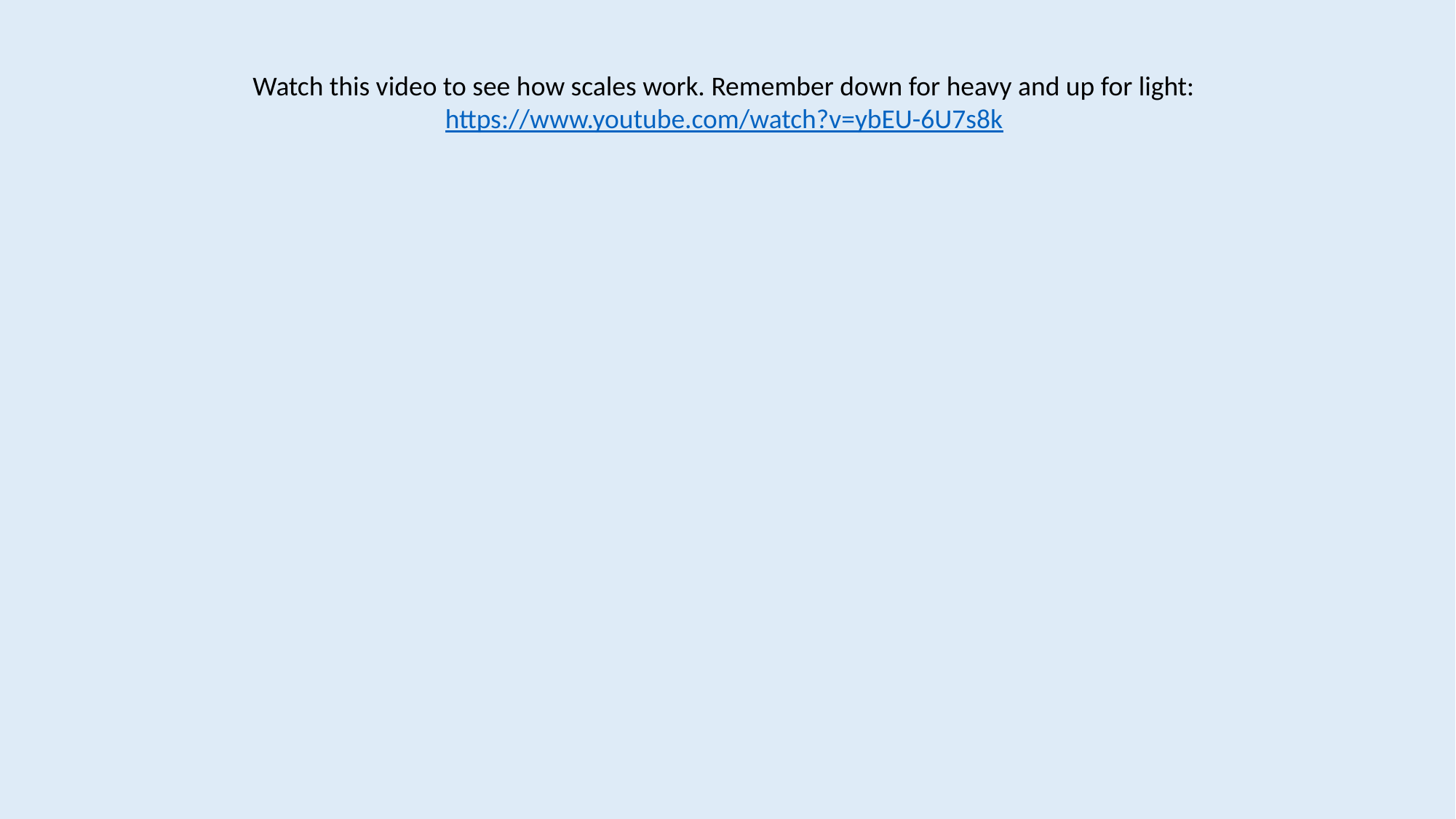

Watch this video to see how scales work. Remember down for heavy and up for light:
https://www.youtube.com/watch?v=ybEU-6U7s8k